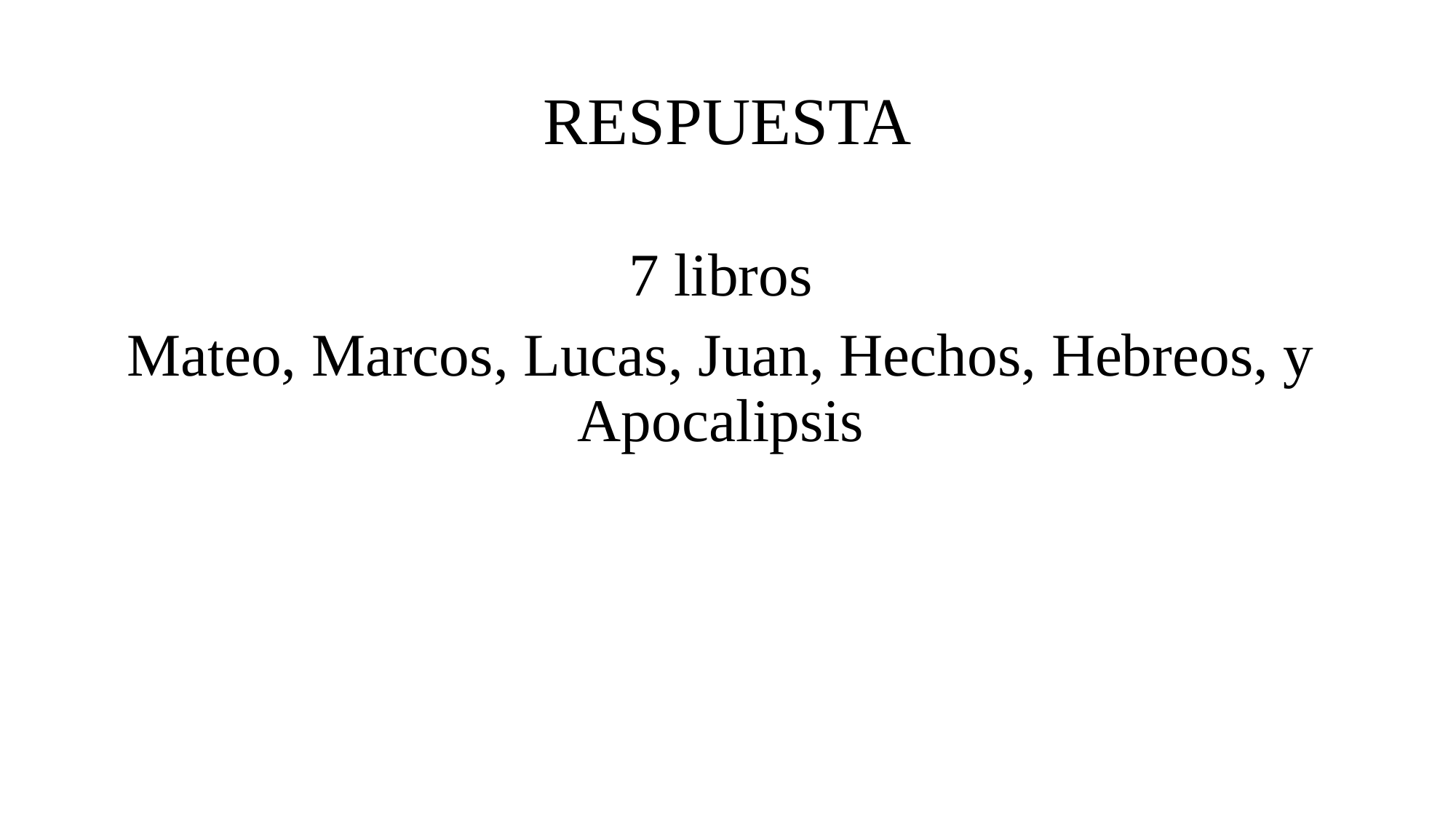

# RESPUESTA
7 libros
Mateo, Marcos, Lucas, Juan, Hechos, Hebreos, y Apocalipsis